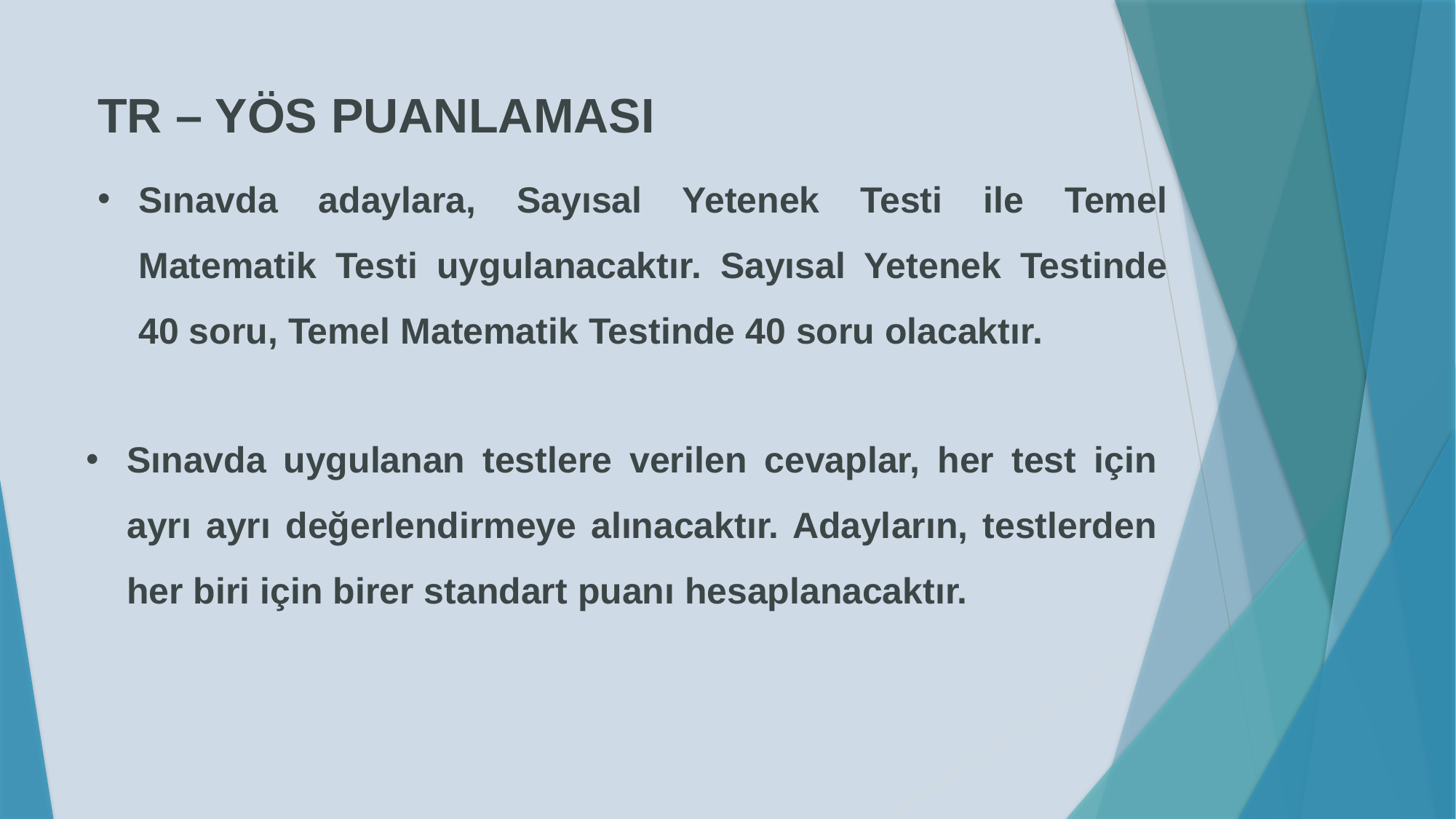

TR – YÖS PUANLAMASI
Sınavda adaylara, Sayısal Yetenek Testi ile Temel Matematik Testi uygulanacaktır. Sayısal Yetenek Testinde 40 soru, Temel Matematik Testinde 40 soru olacaktır.
Sınavda uygulanan testlere verilen cevaplar, her test için ayrı ayrı değerlendirmeye alınacaktır. Adayların, testlerden her biri için birer standart puanı hesaplanacaktır.